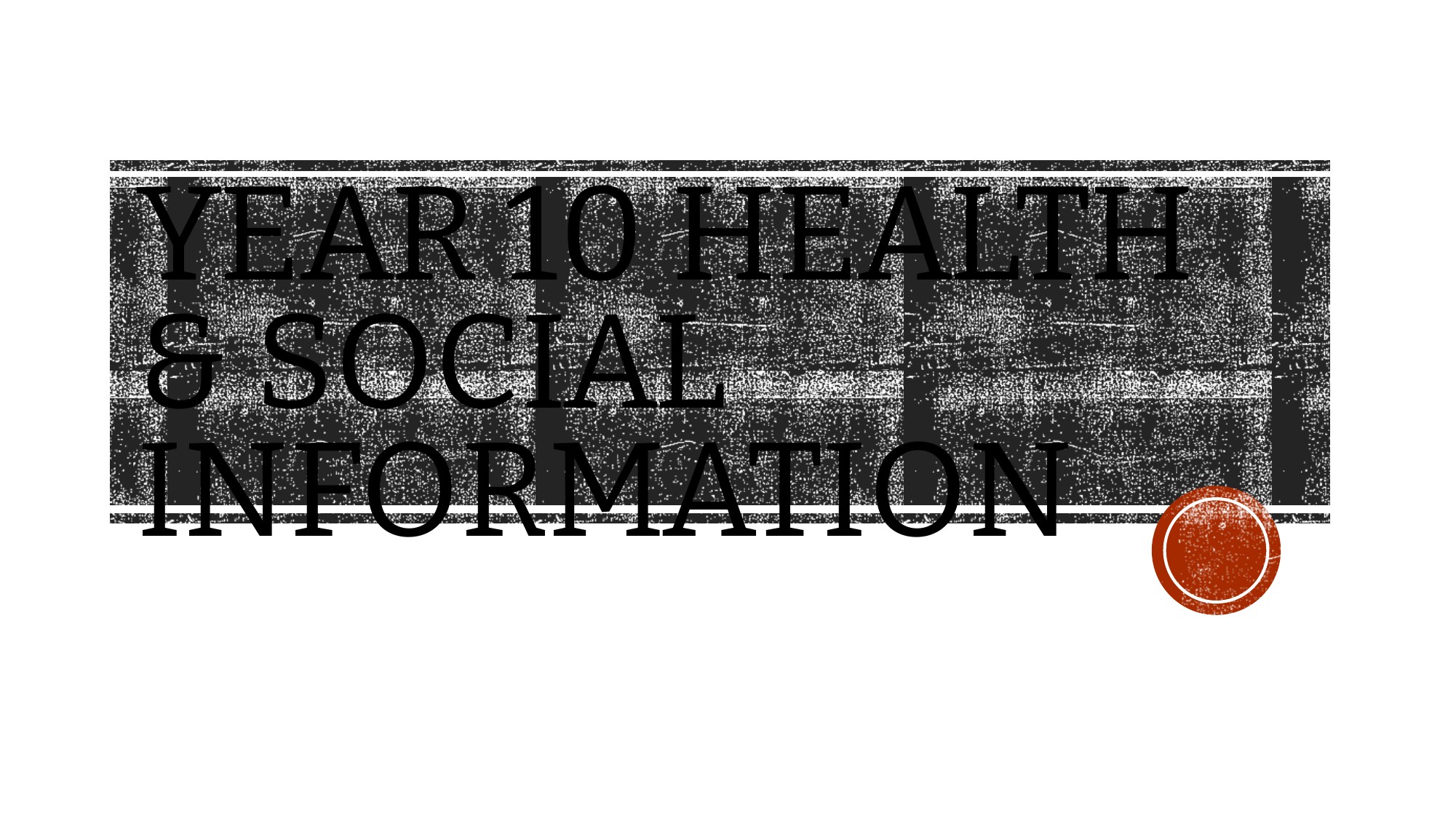

# Year 10 Health & social Information